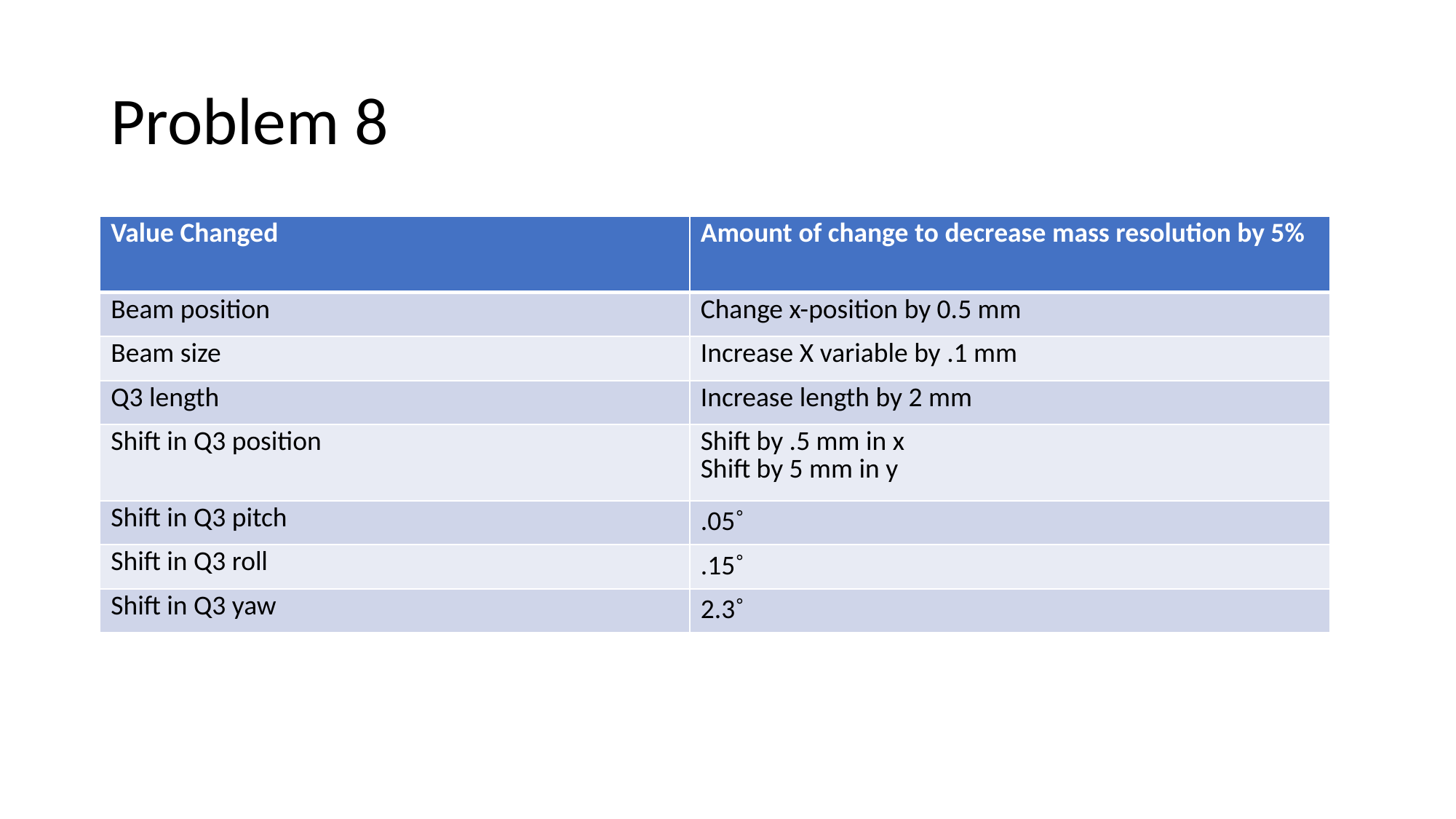

# Problem 8
| Value Changed | Amount of change to decrease mass resolution by 5% |
| --- | --- |
| Beam position | Change x-position by 0.5 mm |
| Beam size | Increase X variable by .1 mm |
| Q3 length | Increase length by 2 mm |
| Shift in Q3 position | Shift by .5 mm in x Shift by 5 mm in y |
| Shift in Q3 pitch | .05˚ |
| Shift in Q3 roll | .15˚ |
| Shift in Q3 yaw | 2.3˚ |